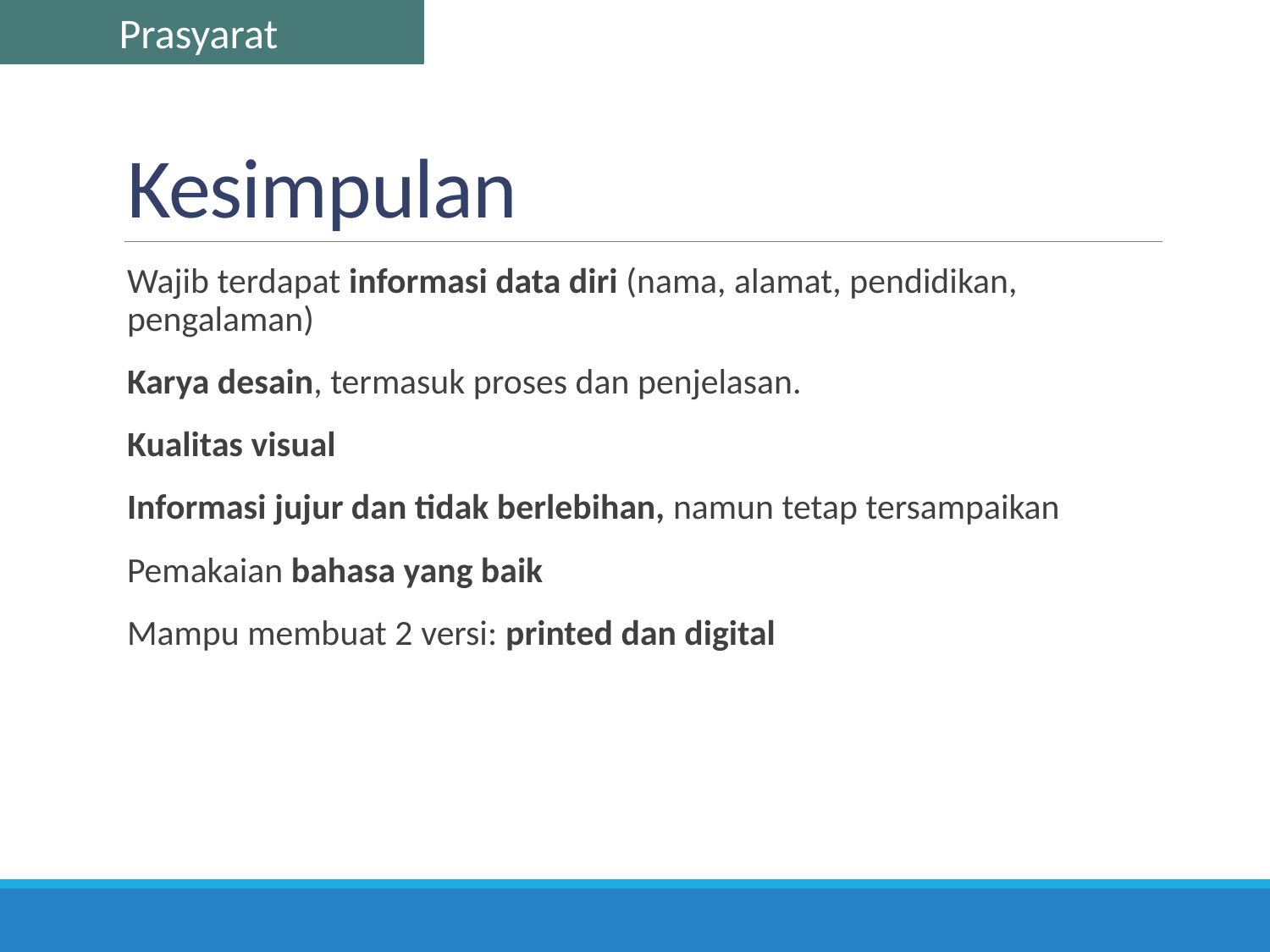

Prasyarat
# Kesimpulan
Wajib terdapat informasi data diri (nama, alamat, pendidikan, pengalaman)
Karya desain, termasuk proses dan penjelasan.
Kualitas visual
Informasi jujur dan tidak berlebihan, namun tetap tersampaikan
Pemakaian bahasa yang baik
Mampu membuat 2 versi: printed dan digital